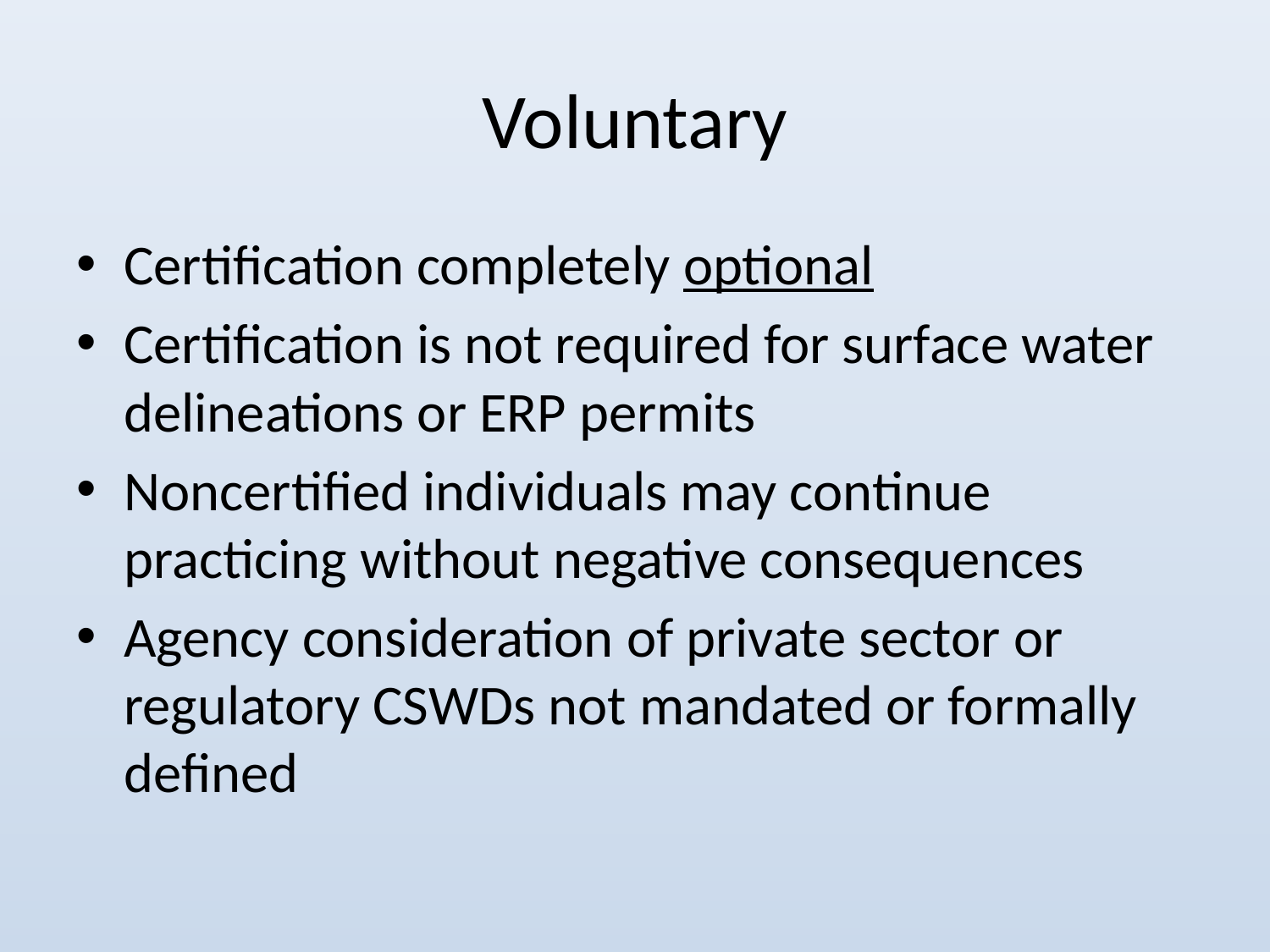

# Voluntary
Certification completely optional
Certification is not required for surface water delineations or ERP permits
Noncertified individuals may continue practicing without negative consequences
Agency consideration of private sector or regulatory CSWDs not mandated or formally defined